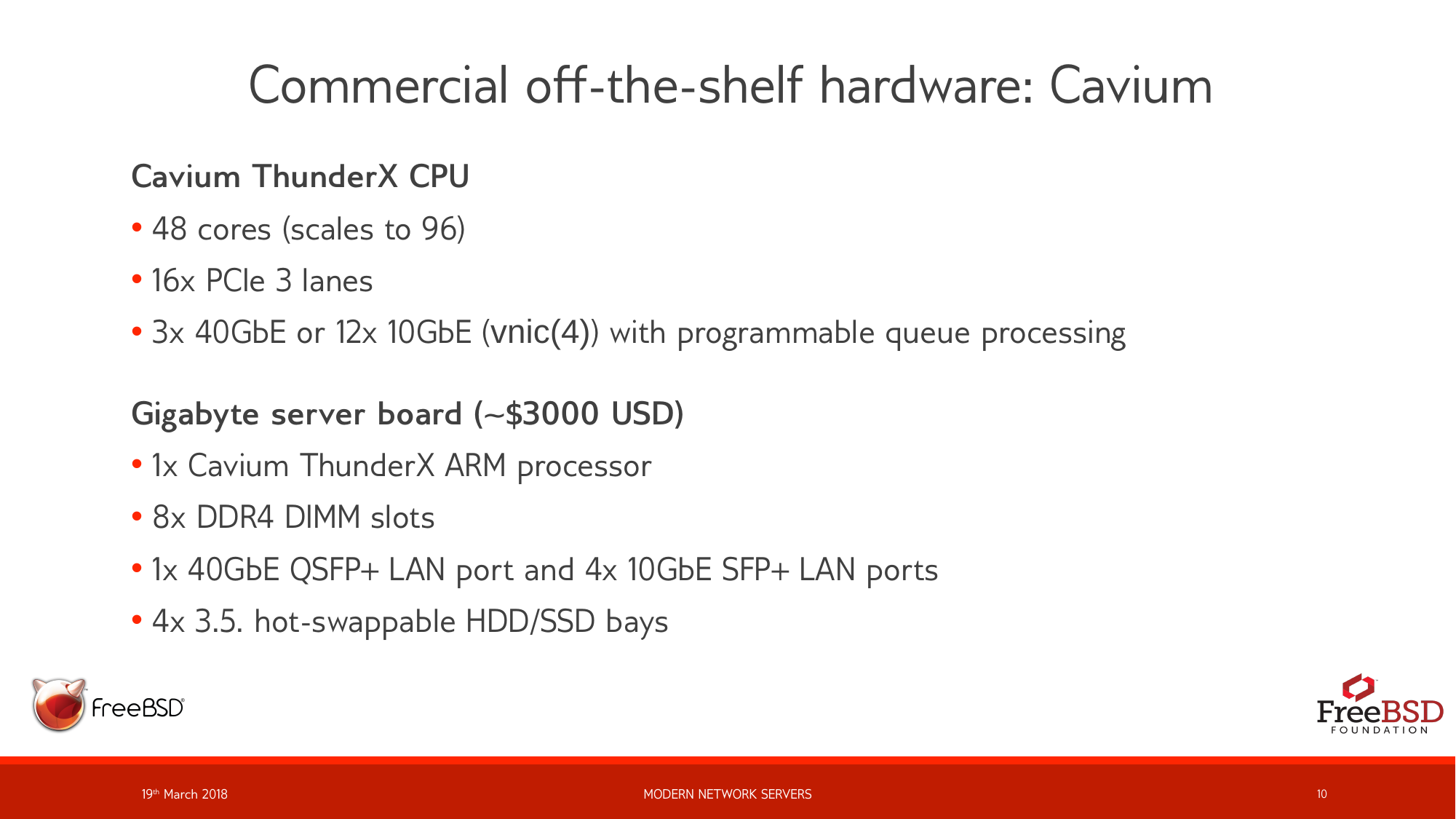

# Commercial off-the-shelf hardware: Cavium
Cavium ThunderX CPU
 48 cores (scales to 96)
 16x PCIe 3 lanes
 3x 40GbE or 12x 10GbE (vnic(4)) with programmable queue processing

Gigabyte server board (~$3000 USD)
 1x Cavium ThunderX ARM processor
 8x DDR4 DIMM slots
 1x 40GbE QSFP+ LAN port and 4x 10GbE SFP+ LAN ports
 4x 3.5. hot-swappable HDD/SSD bays
19th March 2018
Modern network servers
10